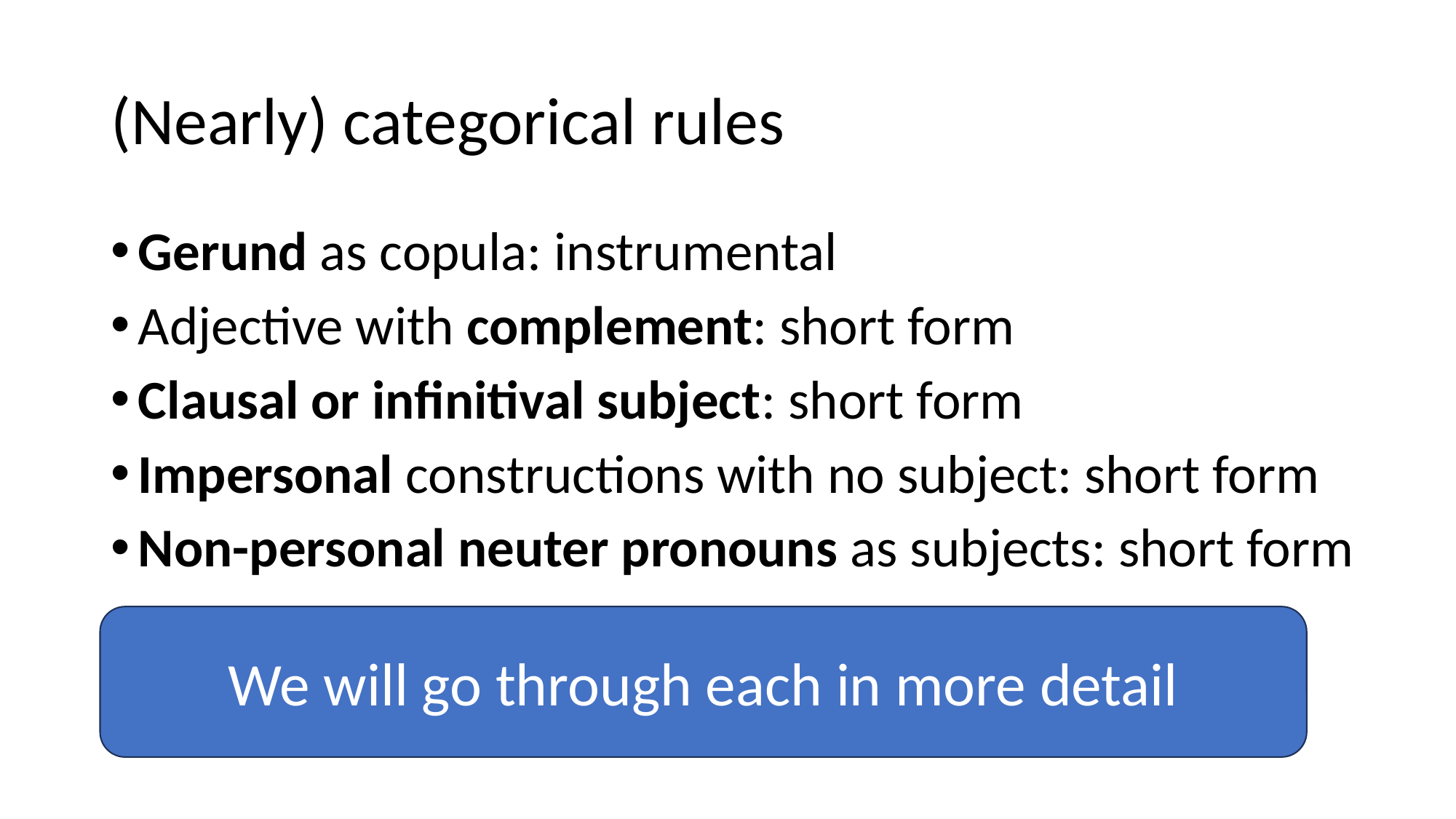

# (Nearly) categorical rules
Gerund as copula: instrumental
Adjective with complement: short form
Clausal or infinitival subject: short form
Impersonal constructions with no subject: short form
Non-personal neuter pronouns as subjects: short form

We will go through each in more detail